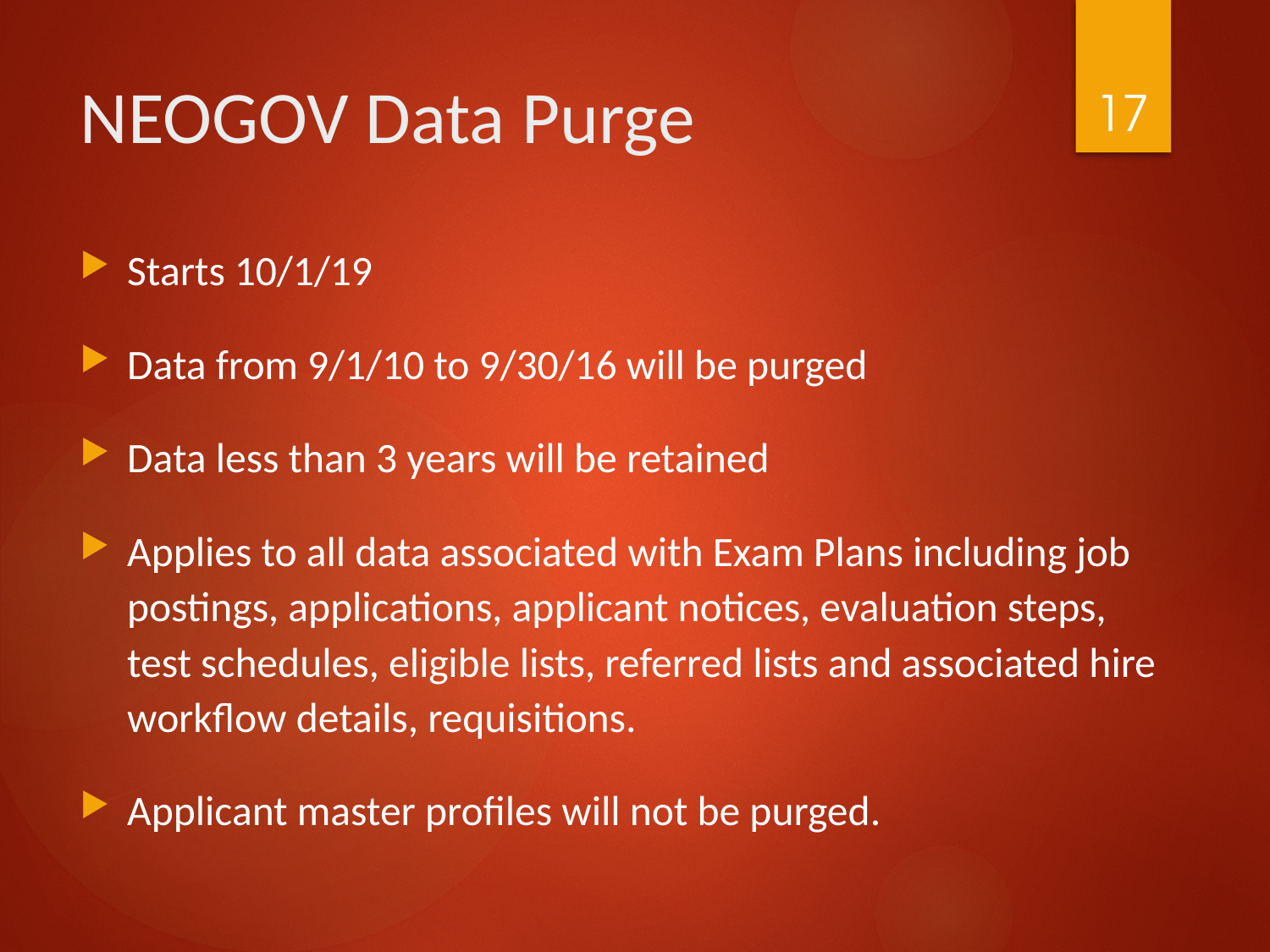

17
# NEOGOV Data Purge
Starts 10/1/19
Data from 9/1/10 to 9/30/16 will be purged
Data less than 3 years will be retained
Applies to all data associated with Exam Plans including job postings, applications, applicant notices, evaluation steps, test schedules, eligible lists, referred lists and associated hire workflow details, requisitions.
Applicant master profiles will not be purged.